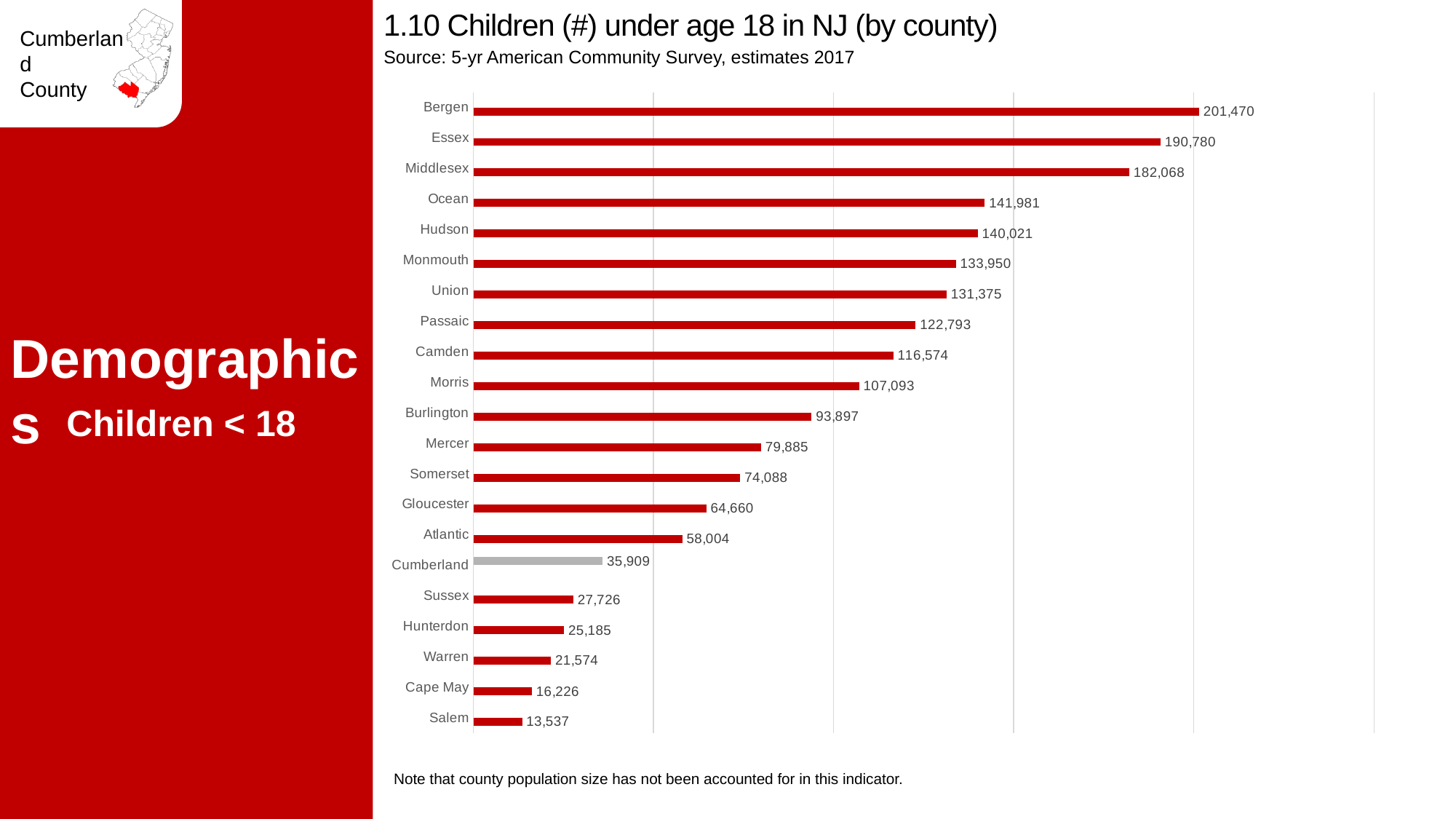

1.10 Children (#) under age 18 in NJ (by county)
Source: 5-yr American Community Survey, estimates 2017

### Chart

| Category | Population_Under18_2017 | County |
|---|---|---|
| Salem | 13537.0 | None |
| Cape May | 16226.0 | None |
| Warren | 21574.0 | None |
| Hunterdon | 25185.0 | None |
| Sussex | 27726.0 | None |
| Cumberland | None | 35909.0 |
| Atlantic | 58004.0 | None |
| Gloucester | 64660.0 | None |
| Somerset | 74088.0 | None |
| Mercer | 79885.0 | None |
| Burlington | 93897.0 | None |
| Morris | 107093.0 | None |
| Camden | 116574.0 | None |
| Passaic | 122793.0 | None |
| Union | 131375.0 | None |
| Monmouth | 133950.0 | None |
| Hudson | 140021.0 | None |
| Ocean | 141981.0 | None |
| Middlesex | 182068.0 | None |
| Essex | 190780.0 | None |
| Bergen | 201470.0 | None |
Demographics
Children < 18
Note that county population size has not been accounted for in this indicator.